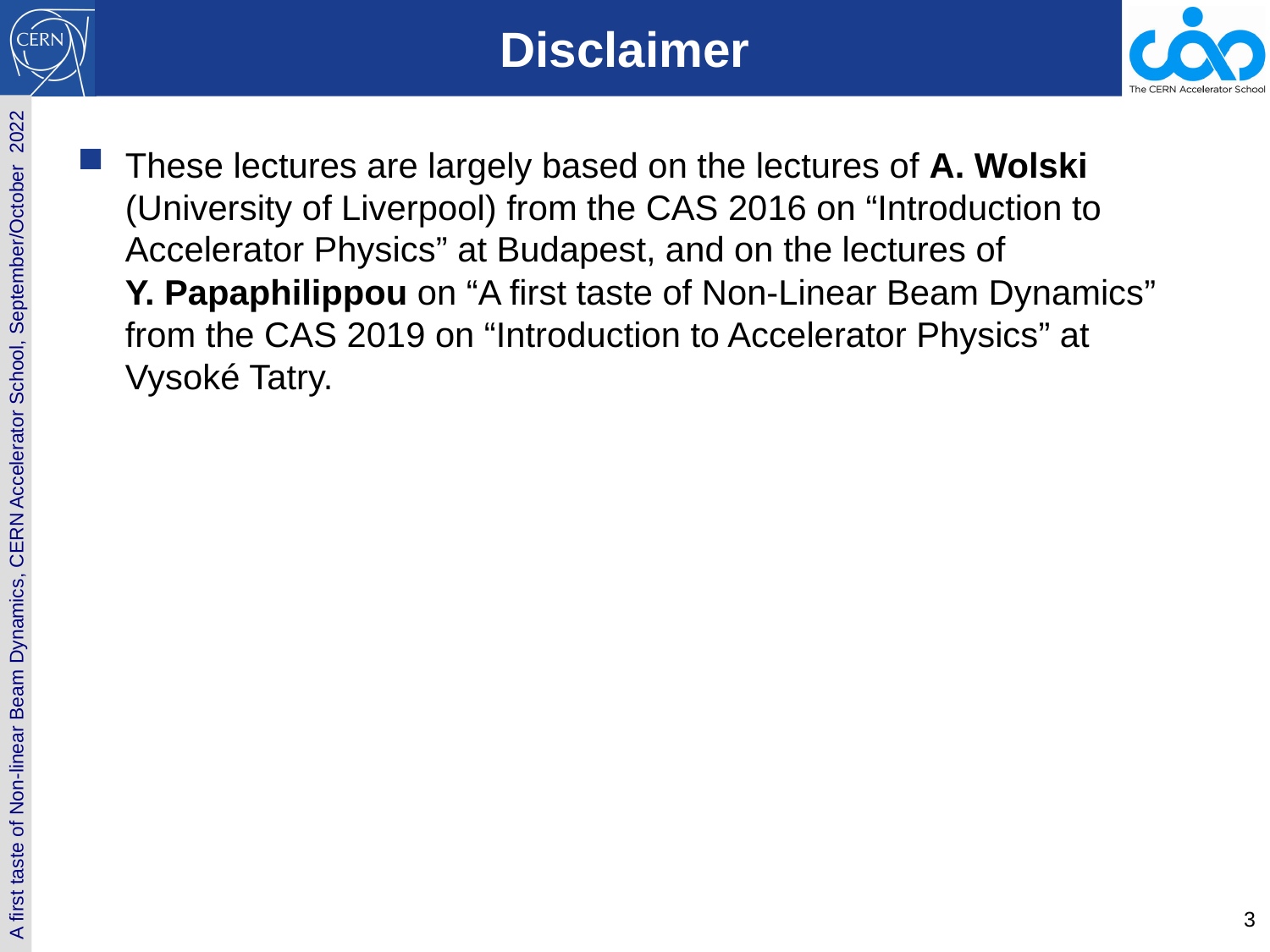

# Disclaimer
These lectures are largely based on the lectures of A. Wolski (University of Liverpool) from the CAS 2016 on “Introduction to Accelerator Physics” at Budapest, and on the lectures of Y. Papaphilippou on “A first taste of Non-Linear Beam Dynamics” from the CAS 2019 on “Introduction to Accelerator Physics” at Vysoké Tatry.